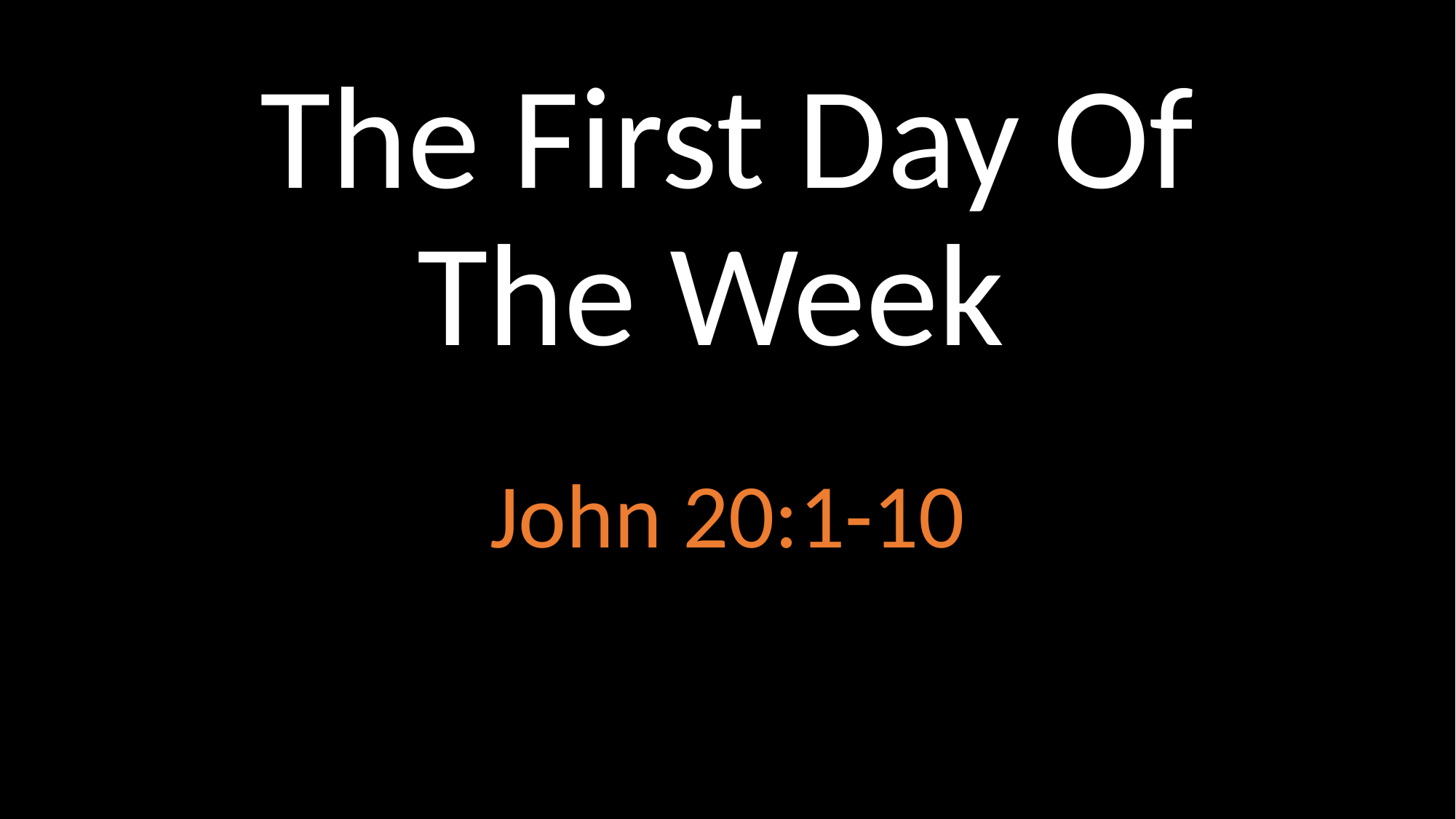

# The First Day Of The Week
John 20:1-10